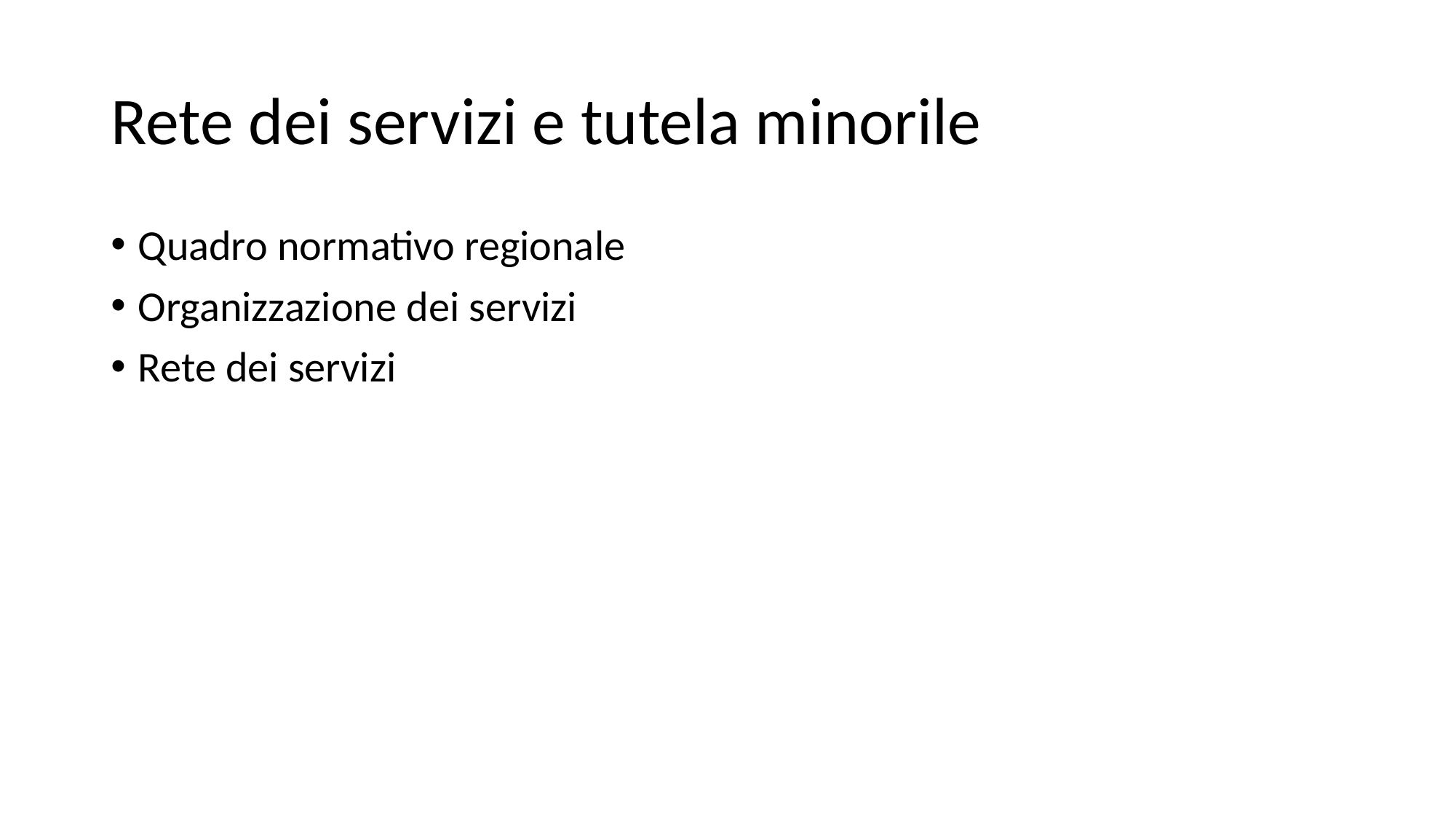

# Rete dei servizi e tutela minorile
Quadro normativo regionale
Organizzazione dei servizi
Rete dei servizi